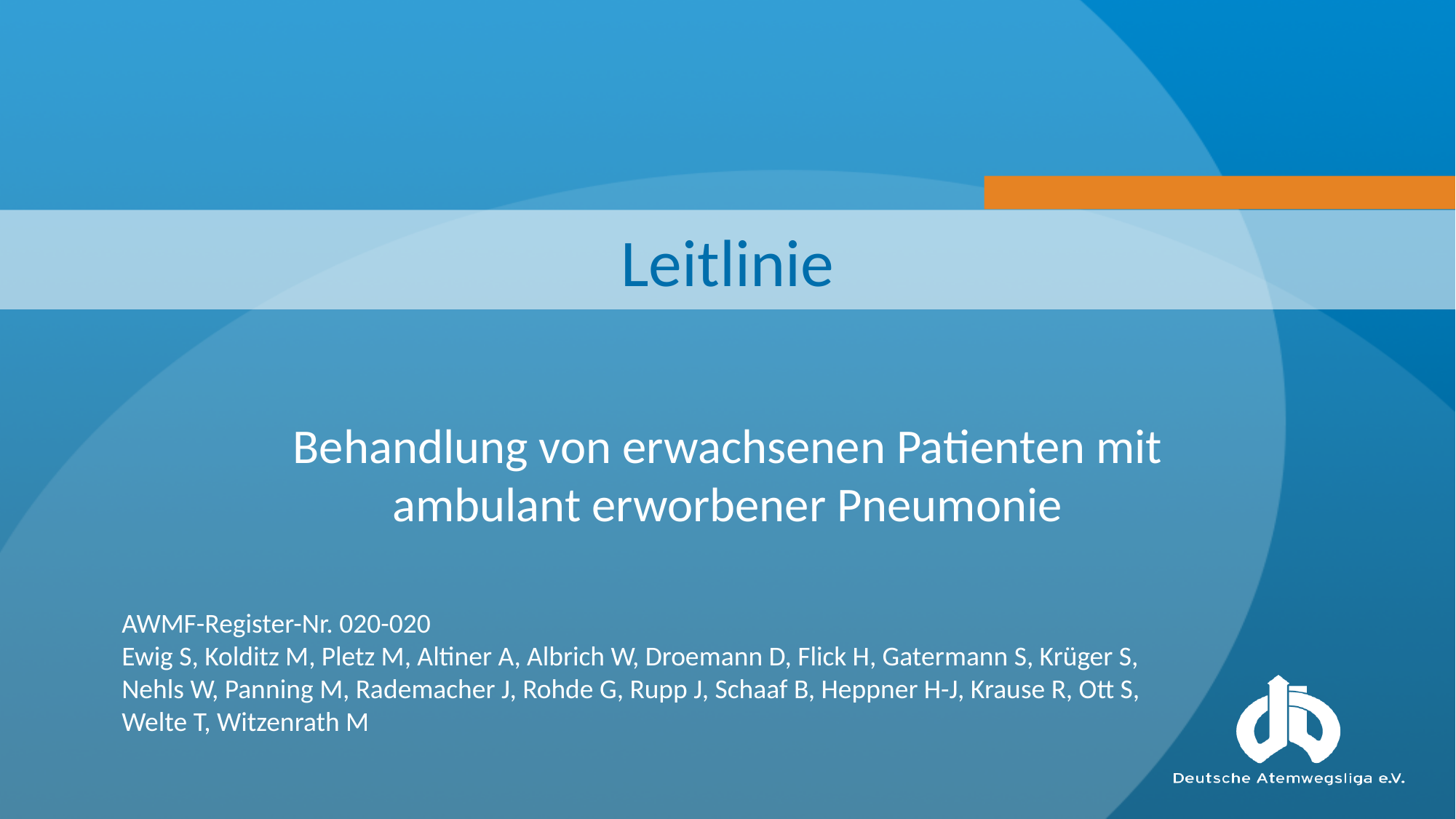

# Leitlinie
Behandlung von erwachsenen Patienten mit ambulant erworbener Pneumonie
AWMF-Register-Nr. 020-020
Ewig S, Kolditz M, Pletz M, Altiner A, Albrich W, Droemann D, Flick H, Gatermann S, Krüger S, Nehls W, Panning M, Rademacher J, Rohde G, Rupp J, Schaaf B, Heppner H-J, Krause R, Ott S, Welte T, Witzenrath M